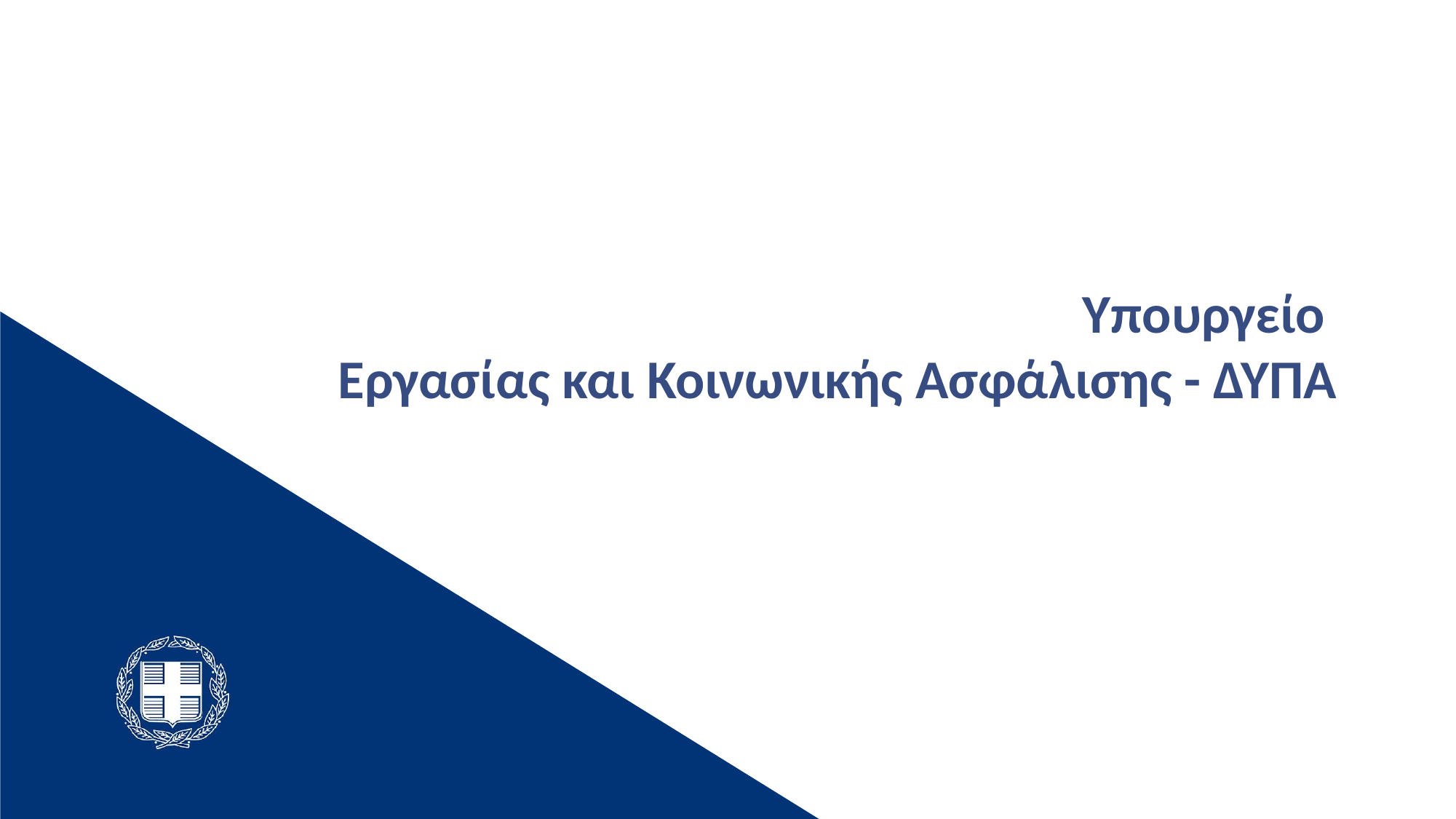

Υπουργείο
Εργασίας και Κοινωνικής Ασφάλισης - ΔΥΠΑ